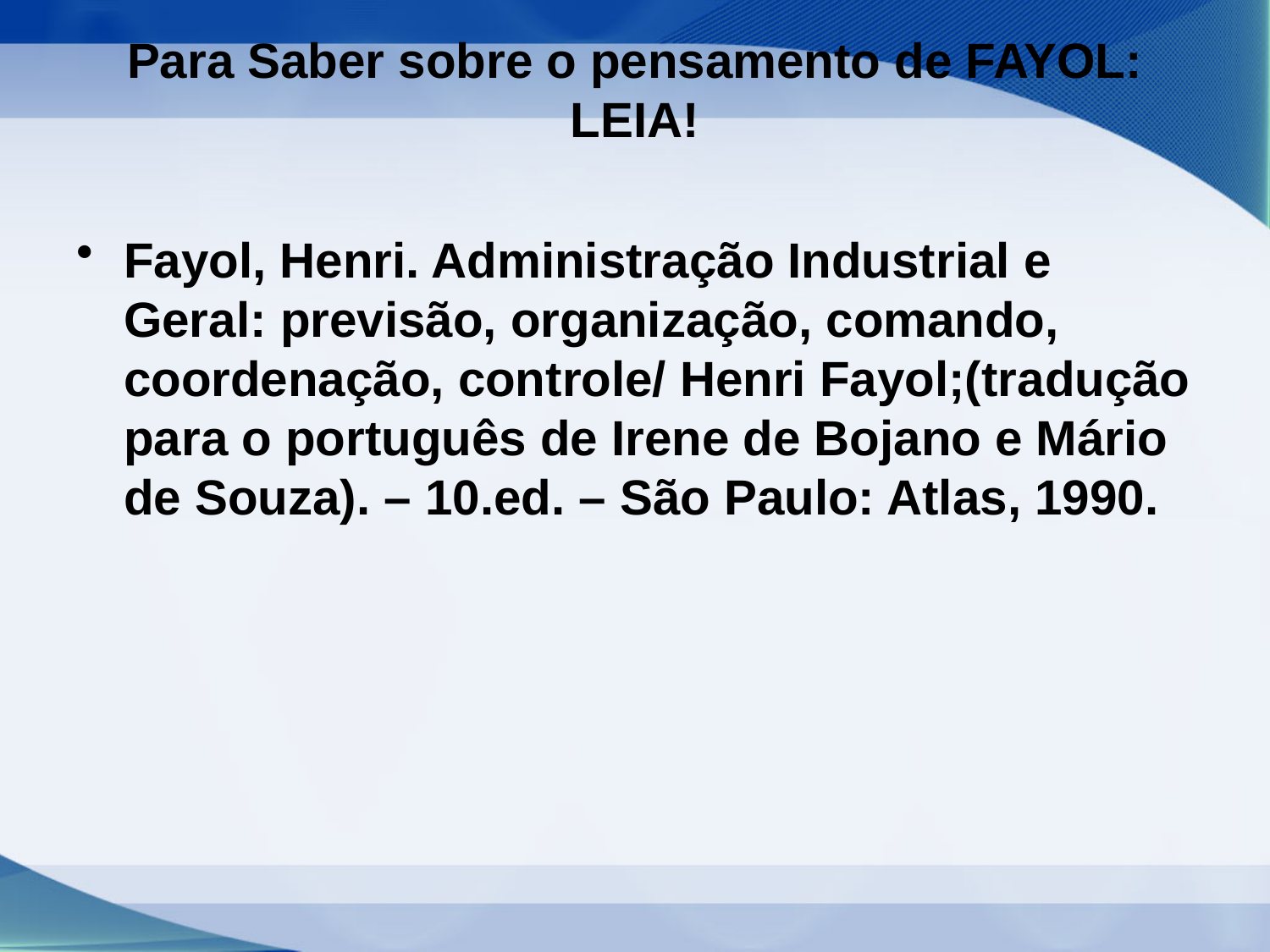

# Para Saber sobre o pensamento de FAYOL: LEIA!
Fayol, Henri. Administração Industrial e Geral: previsão, organização, comando, coordenação, controle/ Henri Fayol;(tradução para o português de Irene de Bojano e Mário de Souza). – 10.ed. – São Paulo: Atlas, 1990.